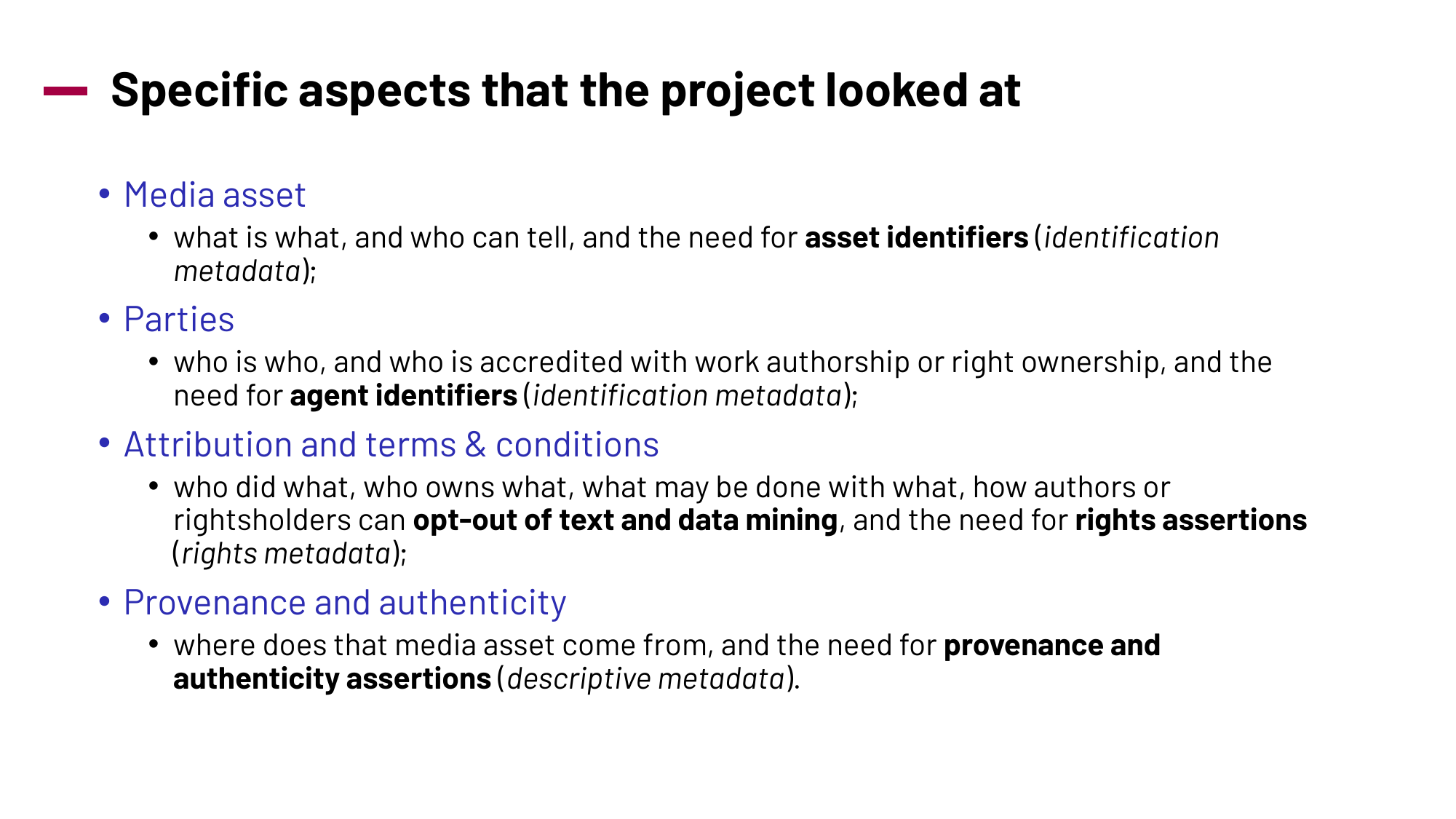

# Specific aspects that the project looked at

Media asset
what is what, and who can tell, and the need for asset identifiers (identification metadata);
Parties
who is who, and who is accredited with work authorship or right ownership, and the need for agent identifiers (identification metadata);
Attribution and terms & conditions
who did what, who owns what, what may be done with what, how authors or rightsholders can opt-out of text and data mining, and the need for rights assertions (rights metadata);
Provenance and authenticity
where does that media asset come from, and the need for provenance and authenticity assertions (descriptive metadata).